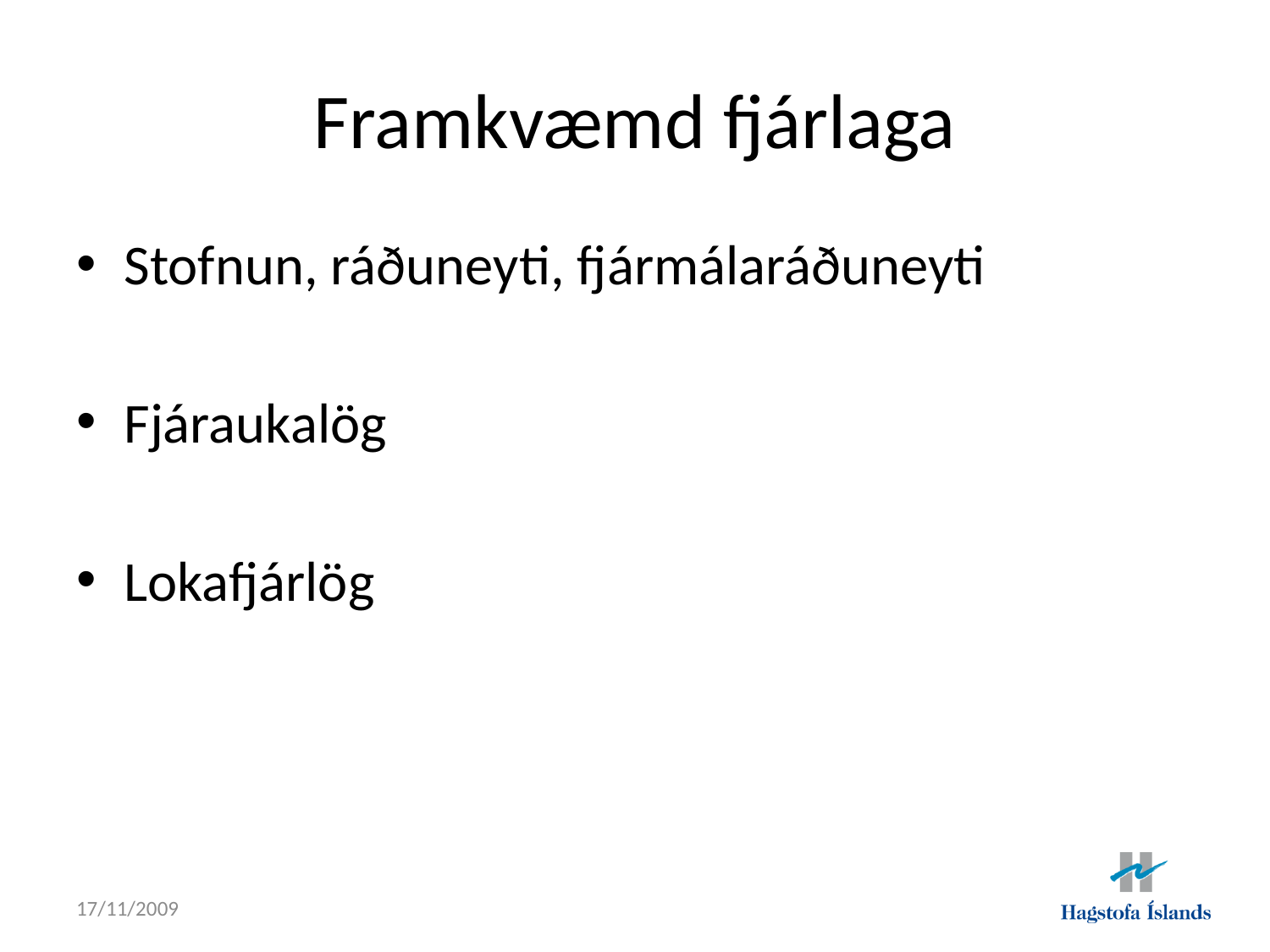

# Framkvæmd fjárlaga
Stofnun, ráðuneyti, fjármálaráðuneyti

Fjáraukalög

Lokafjárlög
17/11/2009